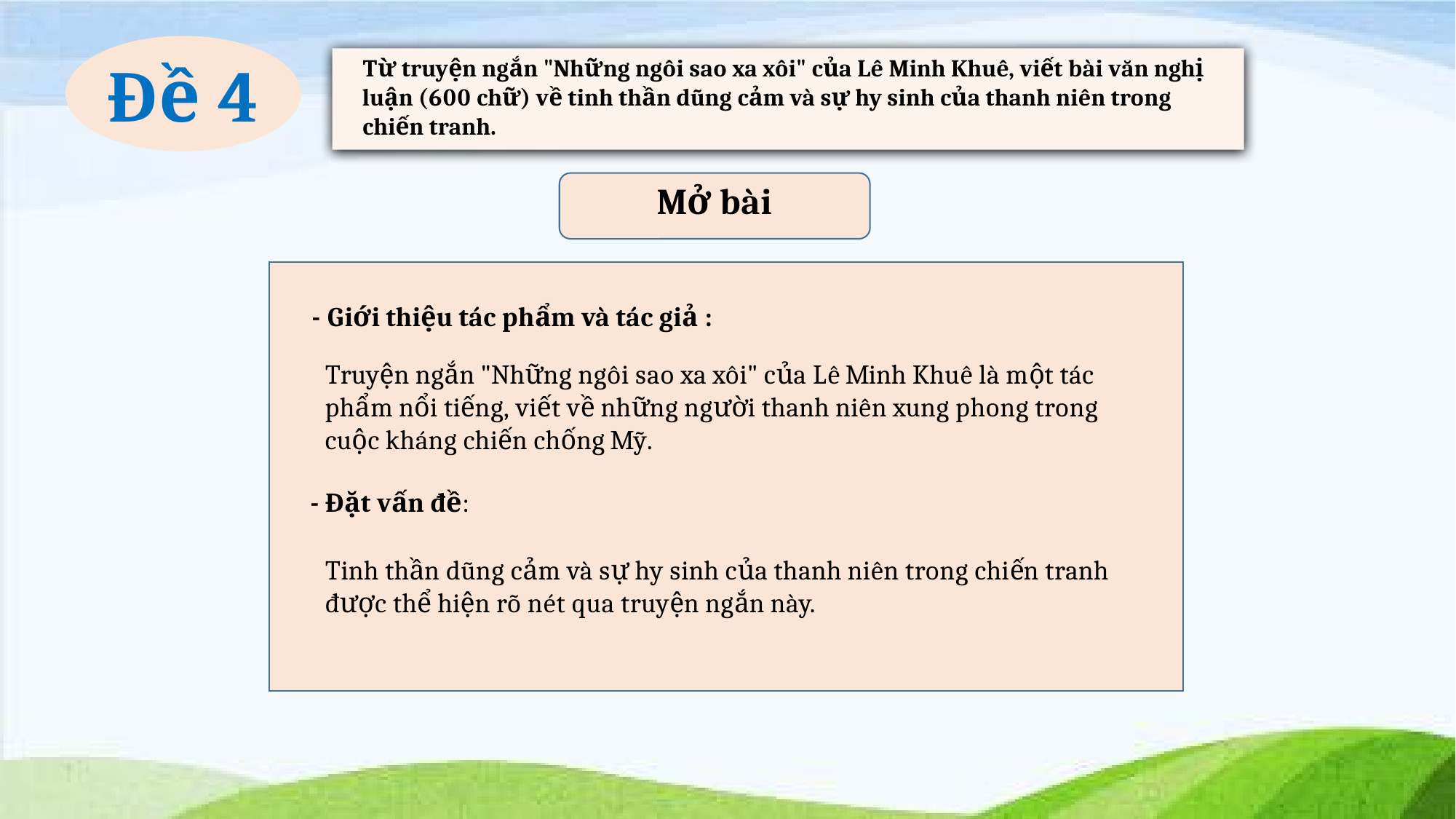

Đề 4
Từ truyện ngắn "Những ngôi sao xa xôi" của Lê Minh Khuê, viết bài văn nghị luận (600 chữ) về tinh thần dũng cảm và sự hy sinh của thanh niên trong chiến tranh.

Mở bài

- Giới thiệu tác phẩm và tác giả :
Truyện ngắn "Những ngôi sao xa xôi" của Lê Minh Khuê là một tác phẩm nổi tiếng, viết về những người thanh niên xung phong trong cuộc kháng chiến chống Mỹ.
- Đặt vấn đề:
Tinh thần dũng cảm và sự hy sinh của thanh niên trong chiến tranh được thể hiện rõ nét qua truyện ngắn này.